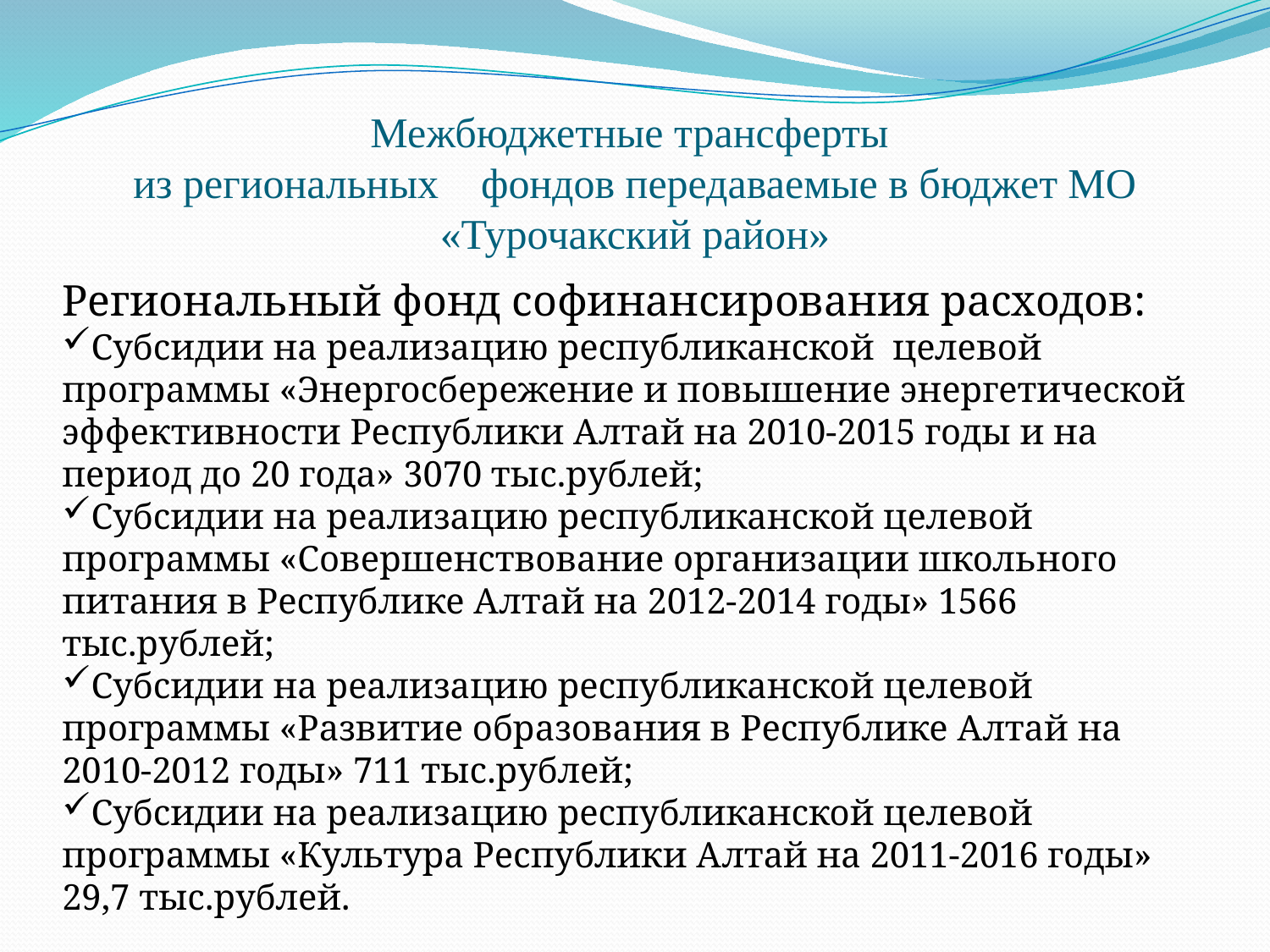

# Межбюджетные трансферты из региональных    фондов передаваемые в бюджет МО «Турочакский район»
Региональный фонд софинансирования расходов:
Субсидии на реализацию республиканской  целевой программы «Энергосбережение и повышение энергетической эффективности Республики Алтай на 2010-2015 годы и на период до 20 года» 3070 тыс.рублей;
Субсидии на реализацию республиканской целевой программы «Совершенствование организации школьного питания в Республике Алтай на 2012-2014 годы» 1566 тыс.рублей;
Субсидии на реализацию республиканской целевой программы «Развитие образования в Республике Алтай на 2010-2012 годы» 711 тыс.рублей;
Субсидии на реализацию республиканской целевой программы «Культура Республики Алтай на 2011-2016 годы»  29,7 тыс.рублей.